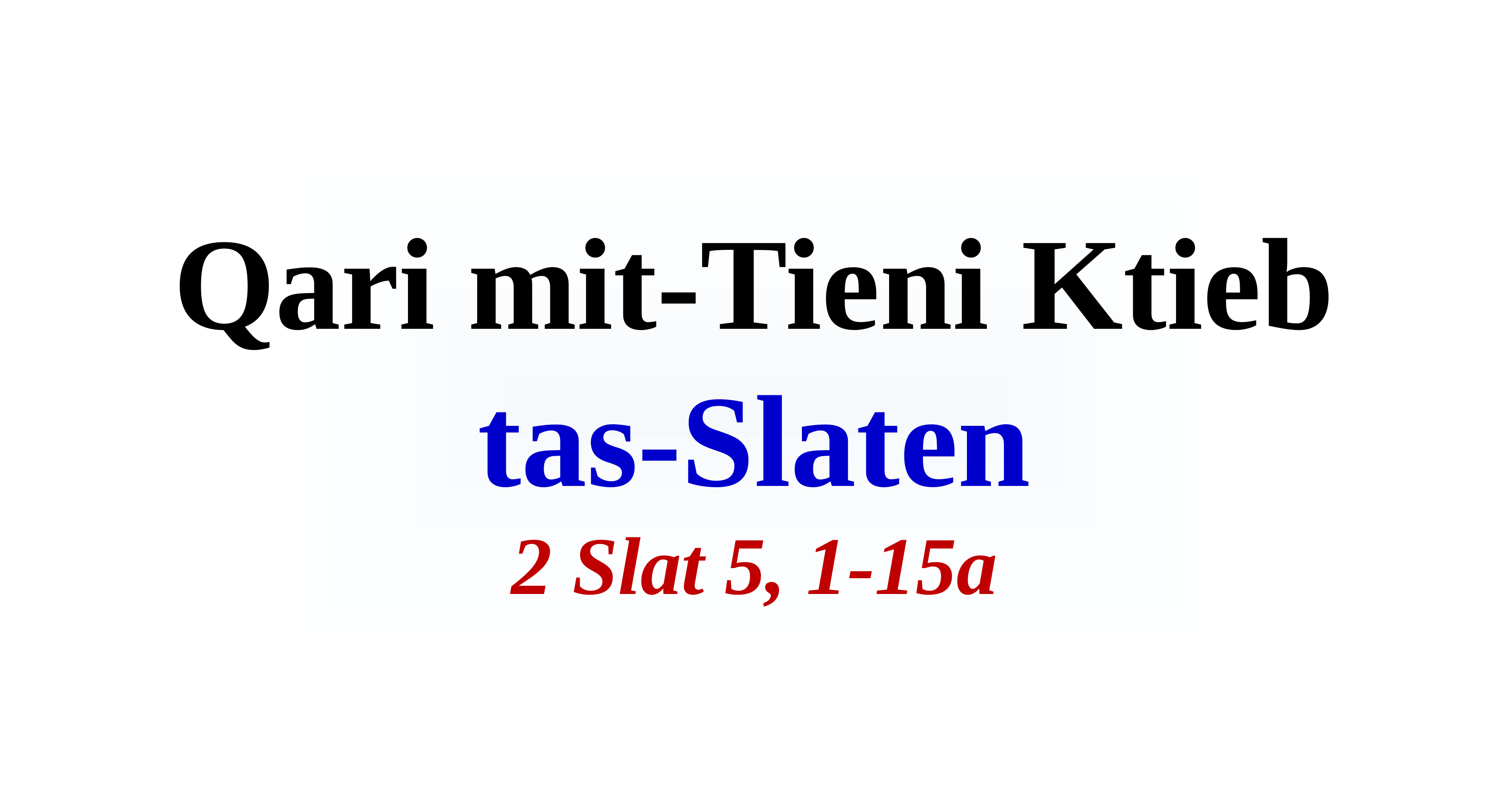

# Qari mit-Tieni Ktieb tas-Slaten 2 Slat 5, 1-15a